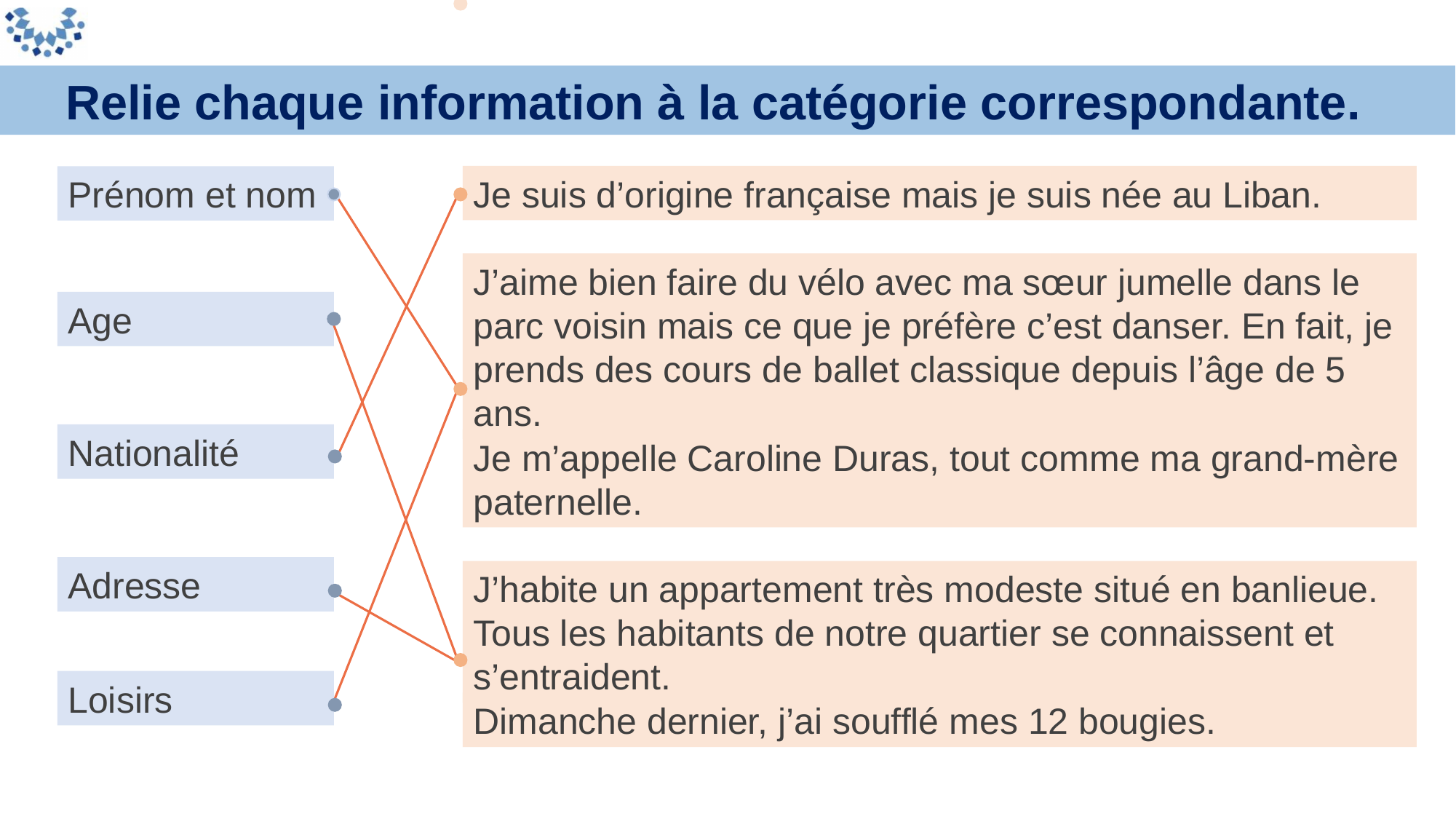

Relie chaque information à la catégorie correspondante.
Prénom et nom
Je suis d’origine française mais je suis née au Liban.

J’aime bien faire du vélo avec ma sœur jumelle dans le parc voisin mais ce que je préfère c’est danser. En fait, je prends des cours de ballet classique depuis l’âge de 5 ans.
Age

Nationalité
Je m’appelle Caroline Duras, tout comme ma grand-mère paternelle.

Adresse
J’habite un appartement très modeste situé en banlieue. Tous les habitants de notre quartier se connaissent et s’entraident.

Loisirs
Dimanche dernier, j’ai soufflé mes 12 bougies.